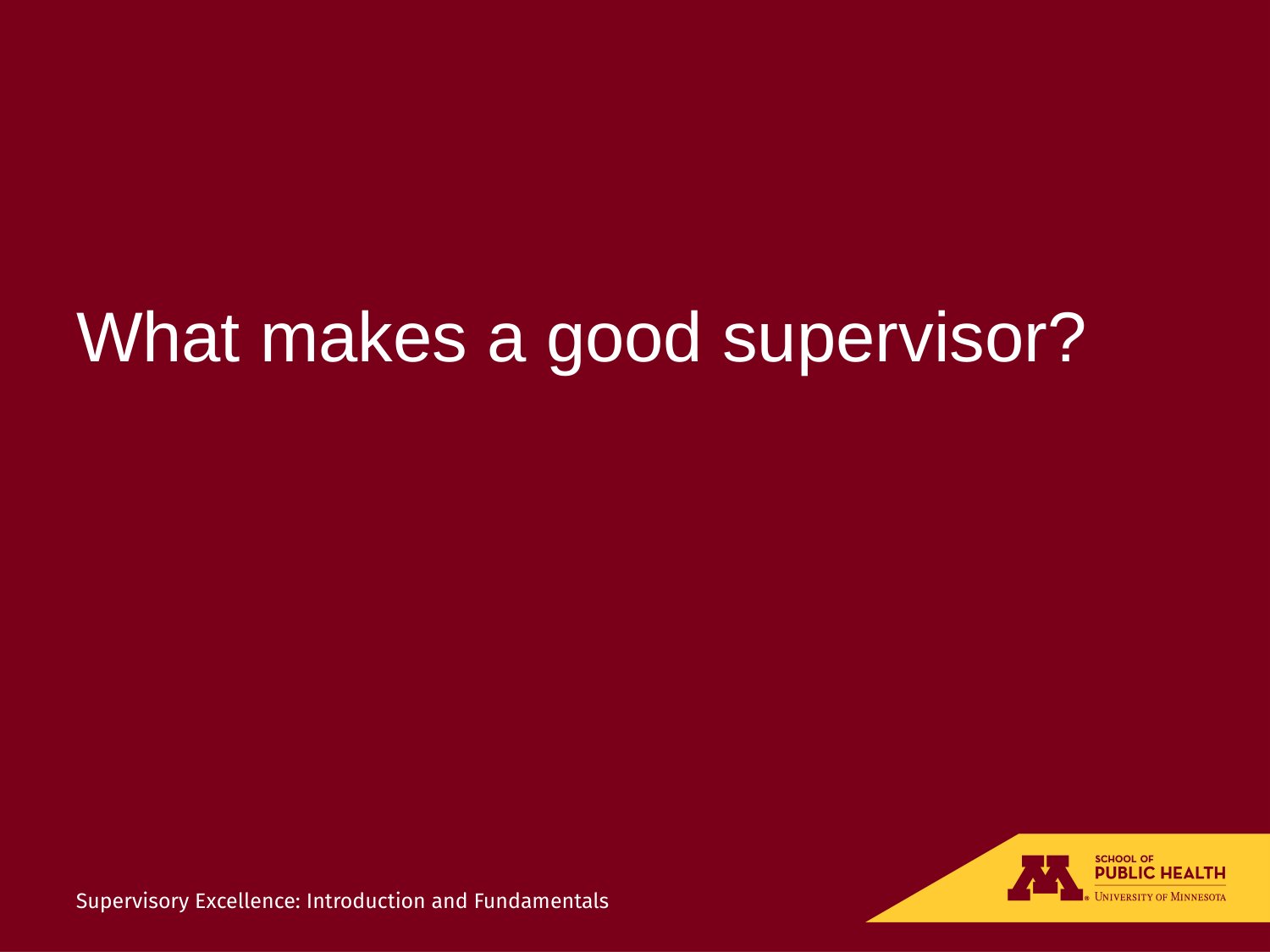

What makes a good supervisor?
Supervisory Excellence: Introduction and Fundamentals